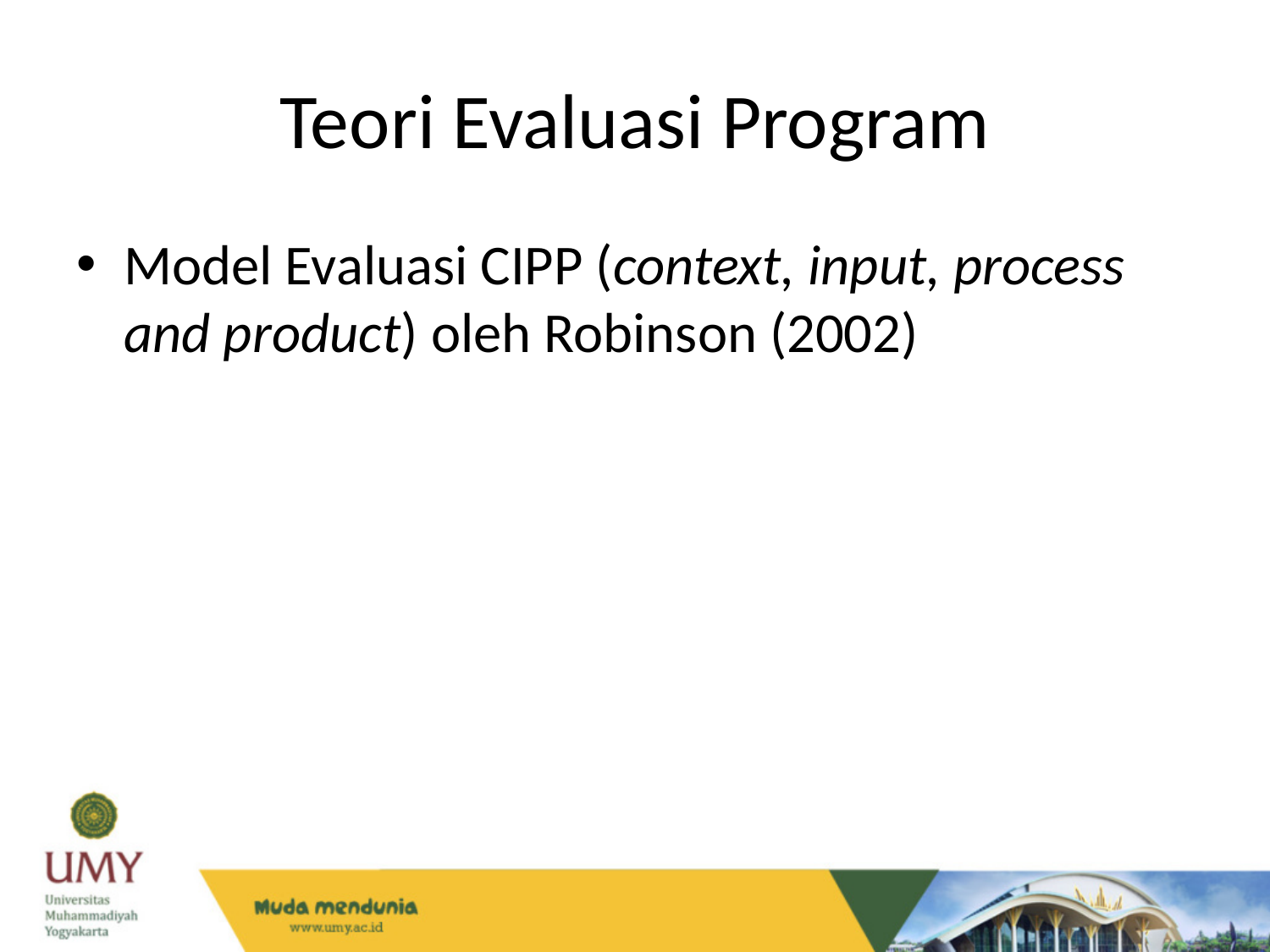

# Teori Evaluasi Program
Model Evaluasi CIPP (context, input, process and product) oleh Robinson (2002)